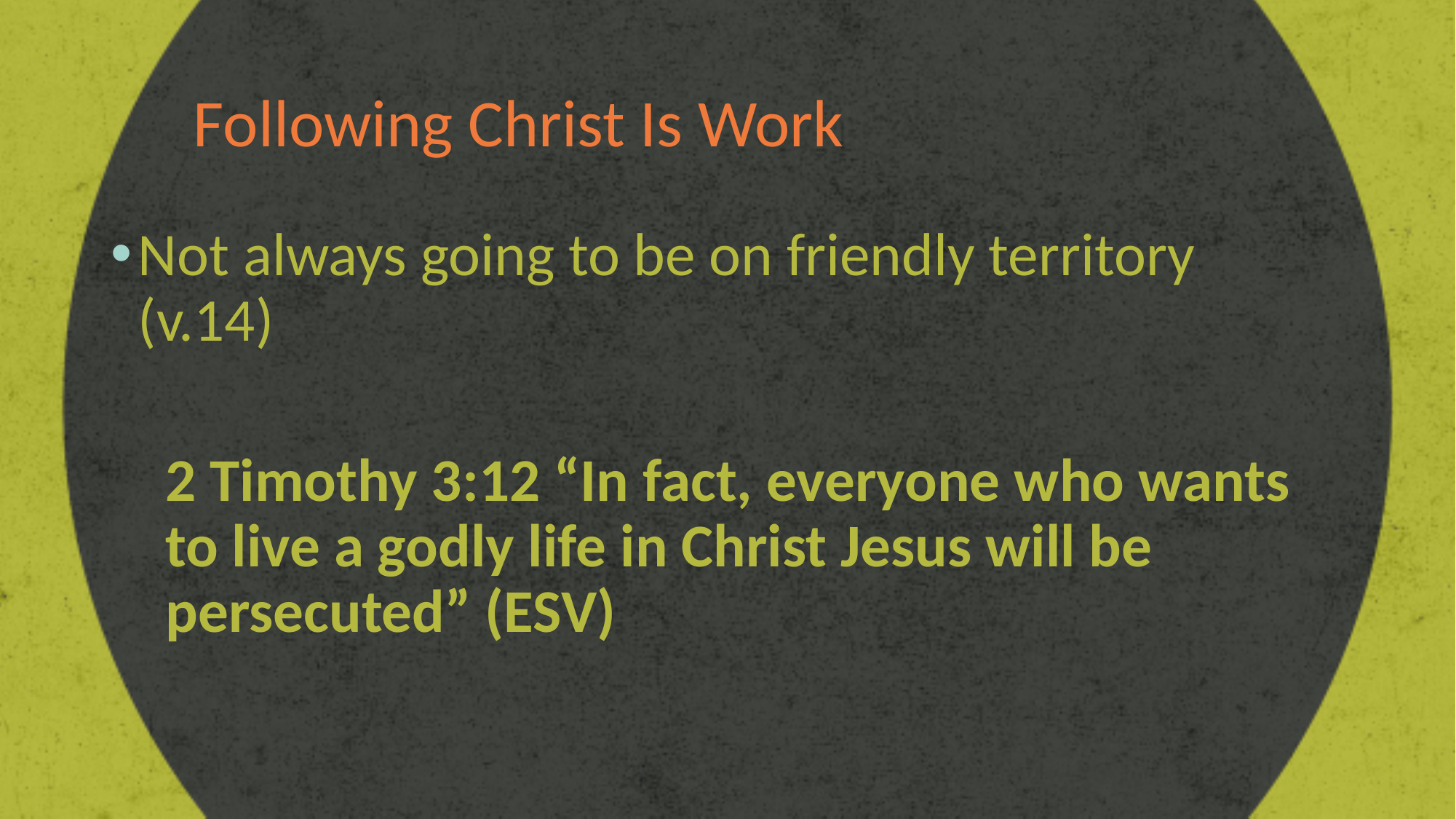

# Following Christ Is Work
Not always going to be on friendly territory (v.14)

2 Timothy 3:12 “In fact, everyone who wants to live a godly life in Christ Jesus will be persecuted” (ESV)